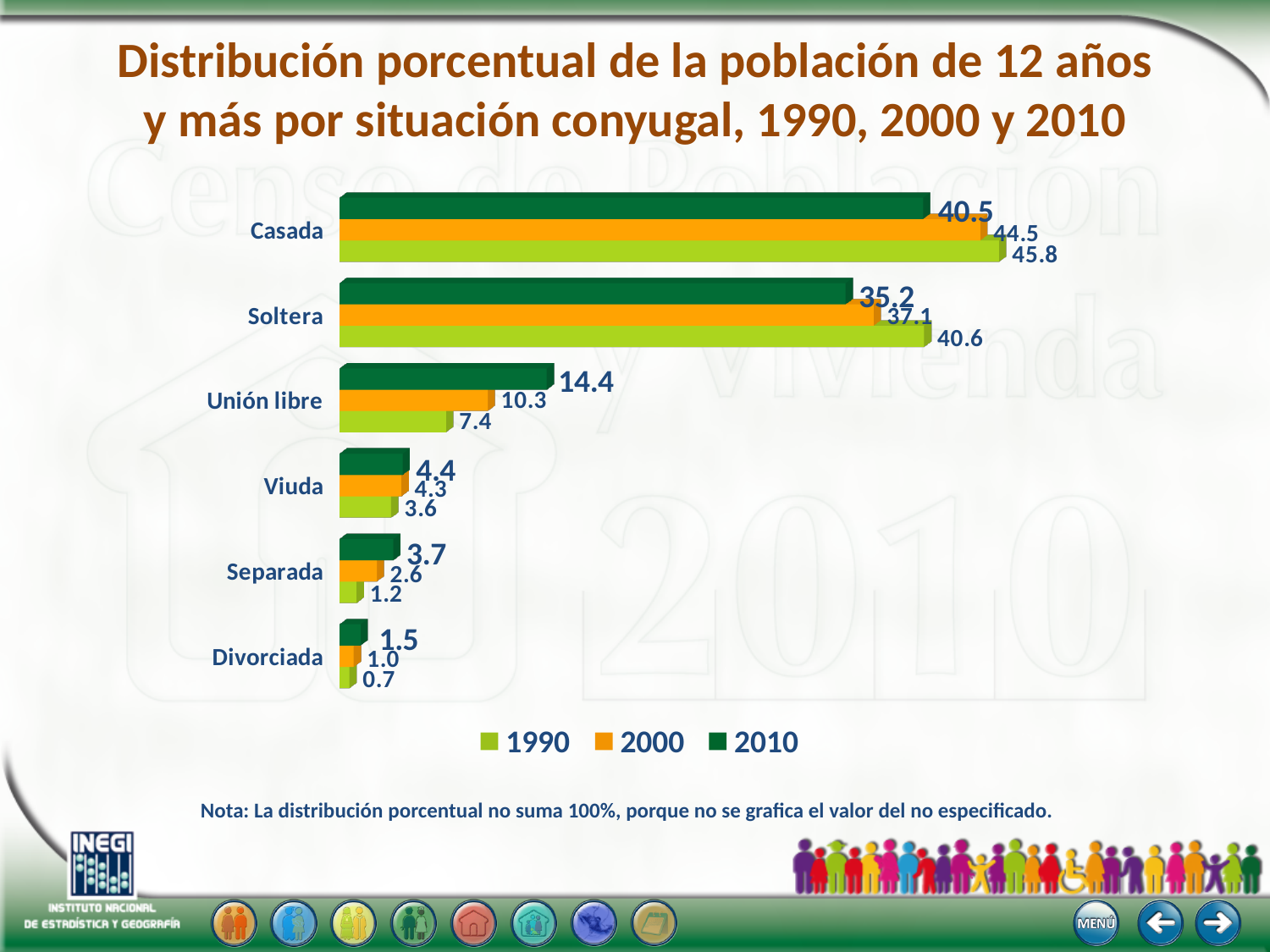

# Distribución porcentual de la población de 12 años y más por situación conyugal, 1990, 2000 y 2010

[unsupported chart]

1990

2000

2010

Nota: La distribución porcentual no suma 100%, porque no se grafica el valor del no especificado.